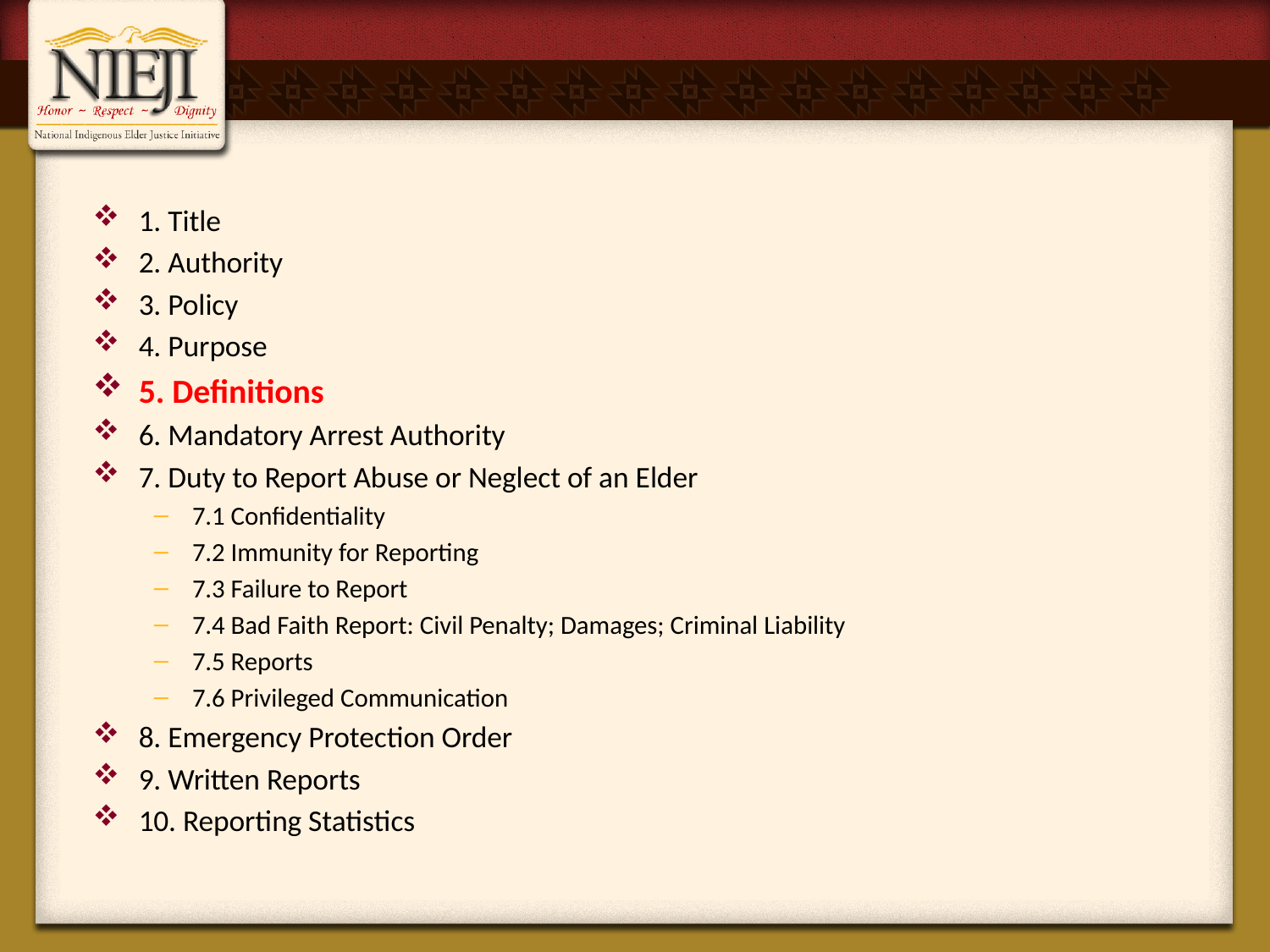

# {Hidden}
1. Title
2. Authority
3. Policy
4. Purpose
5. Definitions
6. Mandatory Arrest Authority
7. Duty to Report Abuse or Neglect of an Elder
7.1 Confidentiality
7.2 Immunity for Reporting
7.3 Failure to Report
7.4 Bad Faith Report: Civil Penalty; Damages; Criminal Liability
7.5 Reports
7.6 Privileged Communication
8. Emergency Protection Order
9. Written Reports
10. Reporting Statistics